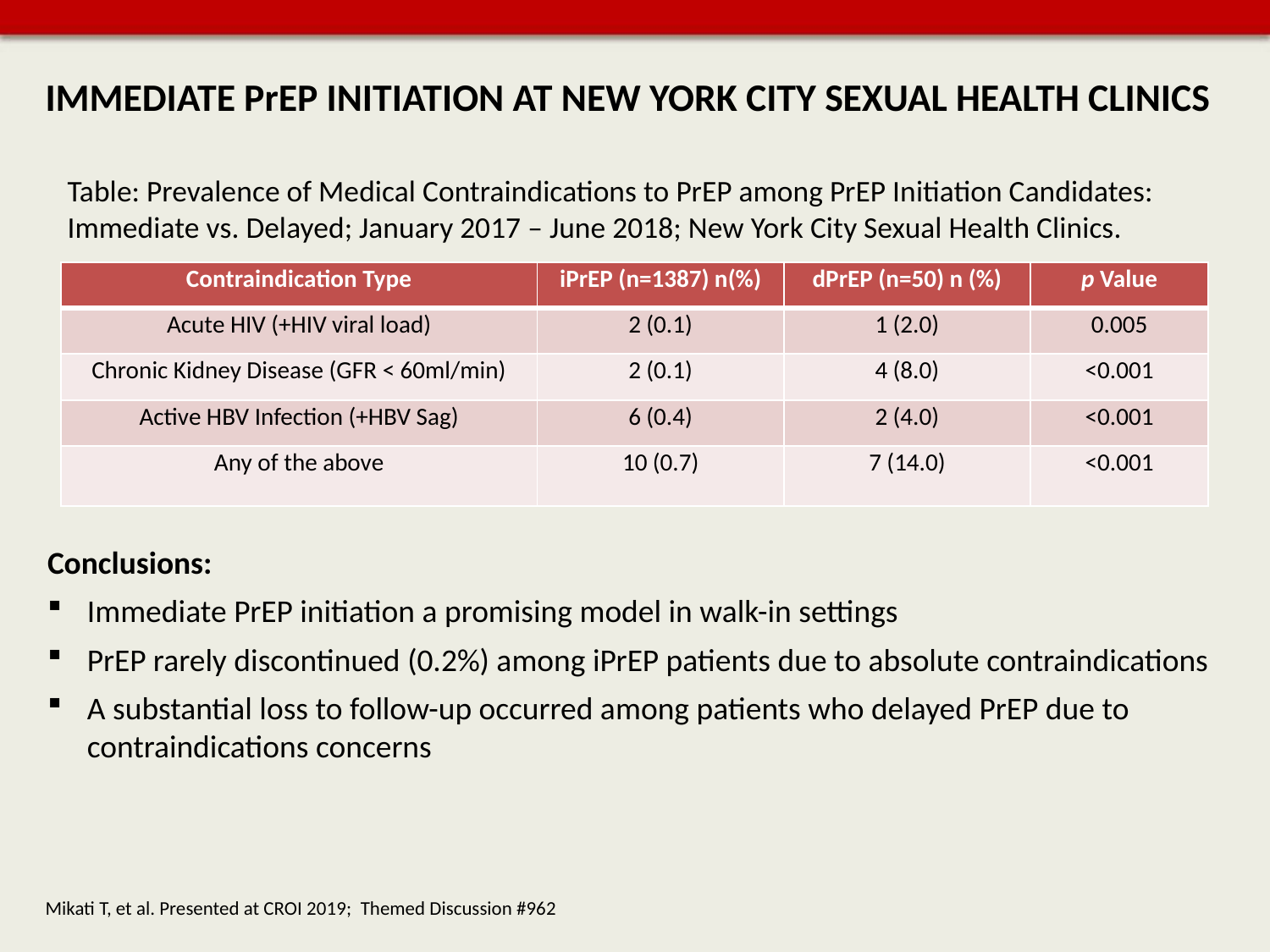

# IMMEDIATE PrEP INITIATION AT NEW YORK CITY SEXUAL HEALTH CLINICS
Table: Prevalence of Medical Contraindications to PrEP among PrEP Initiation Candidates: Immediate vs. Delayed; January 2017 – June 2018; New York City Sexual Health Clinics.
| Contraindication Type | iPrEP (n=1387) n(%) | dPrEP (n=50) n (%) | p Value |
| --- | --- | --- | --- |
| Acute HIV (+HIV viral load) | 2 (0.1) | 1 (2.0) | 0.005 |
| Chronic Kidney Disease (GFR < 60ml/min) | 2 (0.1) | 4 (8.0) | <0.001 |
| Active HBV Infection (+HBV Sag) | 6 (0.4) | 2 (4.0) | <0.001 |
| Any of the above | 10 (0.7) | 7 (14.0) | <0.001 |
Conclusions:
Immediate PrEP initiation a promising model in walk-in settings
PrEP rarely discontinued (0.2%) among iPrEP patients due to absolute contraindications
A substantial loss to follow-up occurred among patients who delayed PrEP due to contraindications concerns
Mikati T, et al. Presented at CROI 2019;  Themed Discussion #962